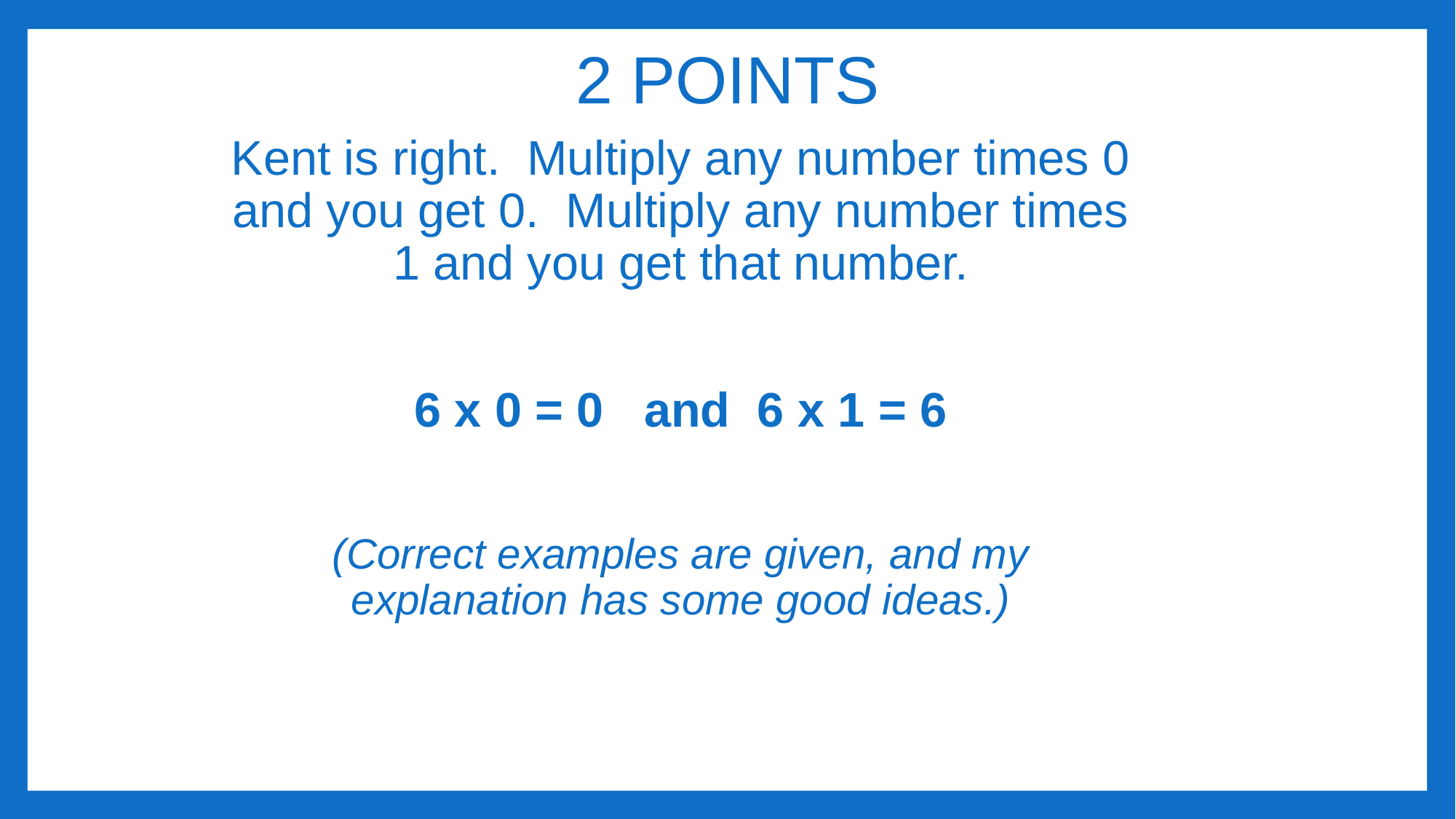

# 2 POINTS
Kent is right.  Multiply any number times 0 and you get 0.  Multiply any number times 1 and you get that number.

6 x 0 = 0   and  6 x 1 = 6

(Correct examples are given, and my explanation has some good ideas.)